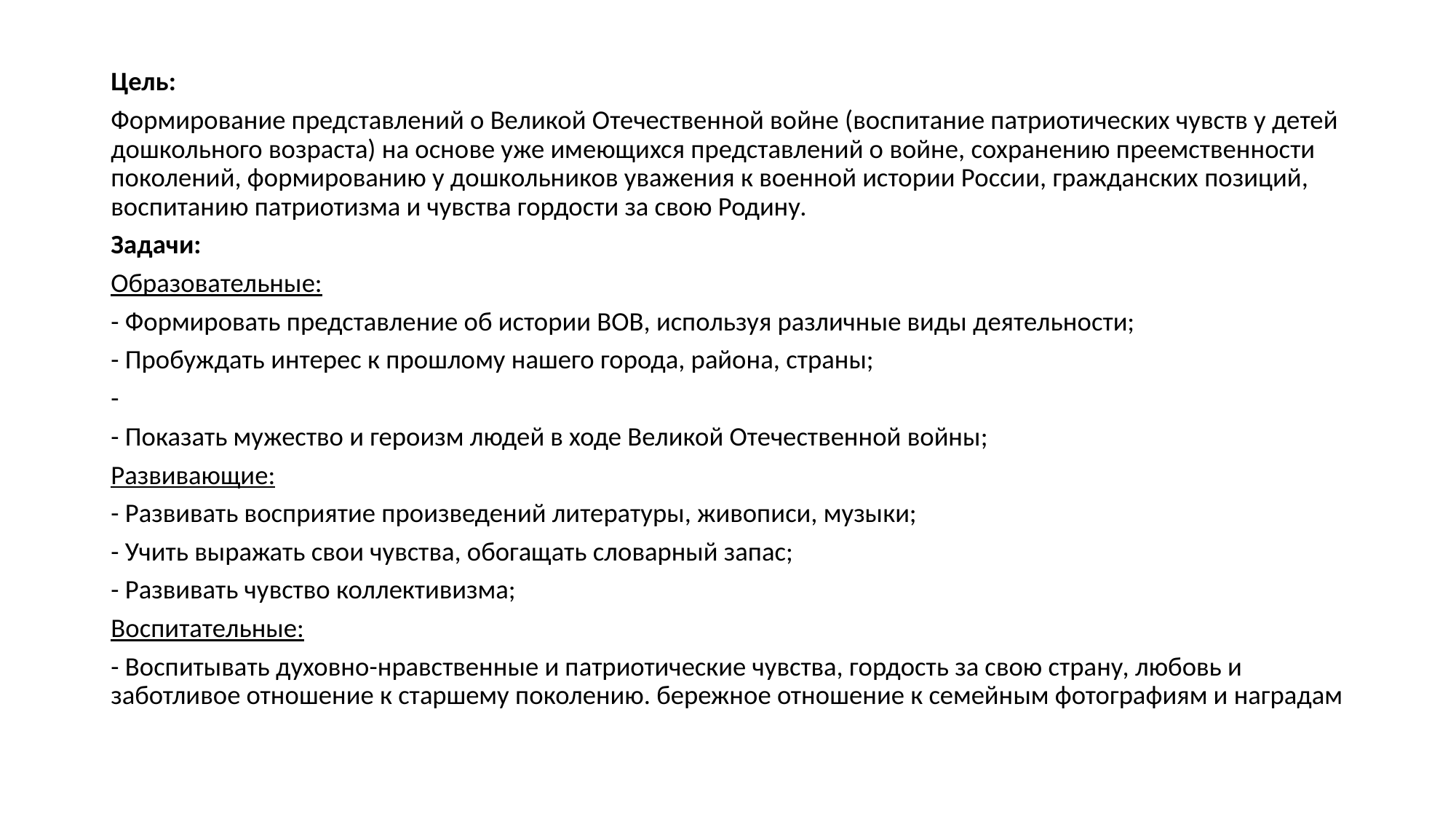

#
Цель:
Формирование представлений о Великой Отечественной войне (воспитание патриотических чувств у детей дошкольного возраста) на основе уже имеющихся представлений о войне, сохранению преемственности поколений, формированию у дошкольников уважения к военной истории России, гражданских позиций, воспитанию патриотизма и чувства гордости за свою Родину.
Задачи:
Образовательные:
- Формировать представление об истории ВОВ, используя различные виды деятельности;
- Пробуждать интерес к прошлому нашего города, района, страны;
-
- Показать мужество и героизм людей в ходе Великой Отечественной войны;
Развивающие:
- Развивать восприятие произведений литературы, живописи, музыки;
- Учить выражать свои чувства, обогащать словарный запас;
- Развивать чувство коллективизма;
Воспитательные:
- Воспитывать духовно-нравственные и патриотические чувства, гордость за свою страну, любовь и заботливое отношение к старшему поколению. бережное отношение к семейным фотографиям и наградам